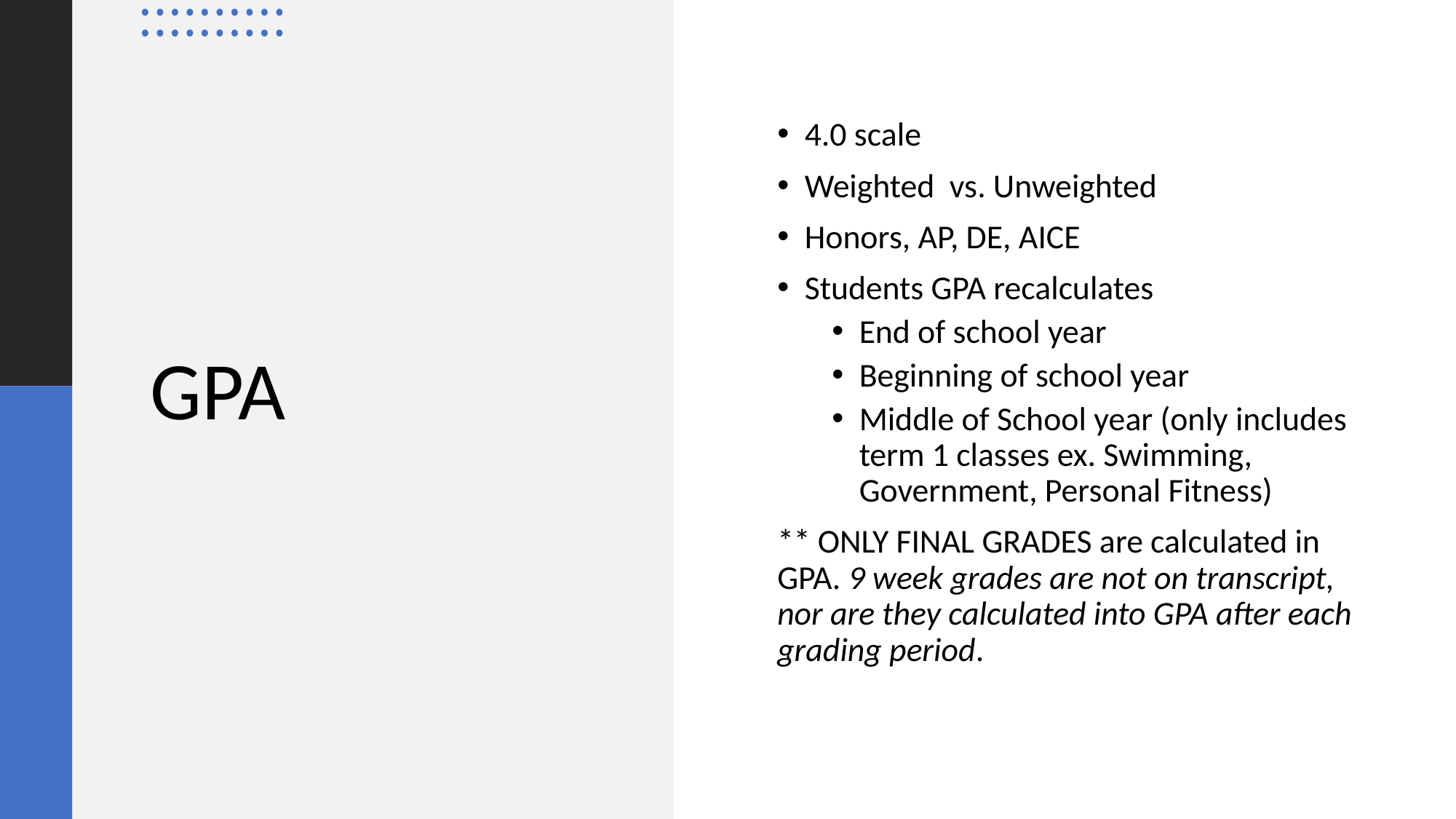

4.0 scale
Weighted  vs. Unweighted
Honors, AP, DE, AICE
Students GPA recalculates
End of school year
Beginning of school year
Middle of School year (only includes term 1 classes ex. Swimming, Government, Personal Fitness)
** ONLY FINAL GRADES are calculated in GPA. 9 week grades are not on transcript, nor are they calculated into GPA after each grading period.
# GPA